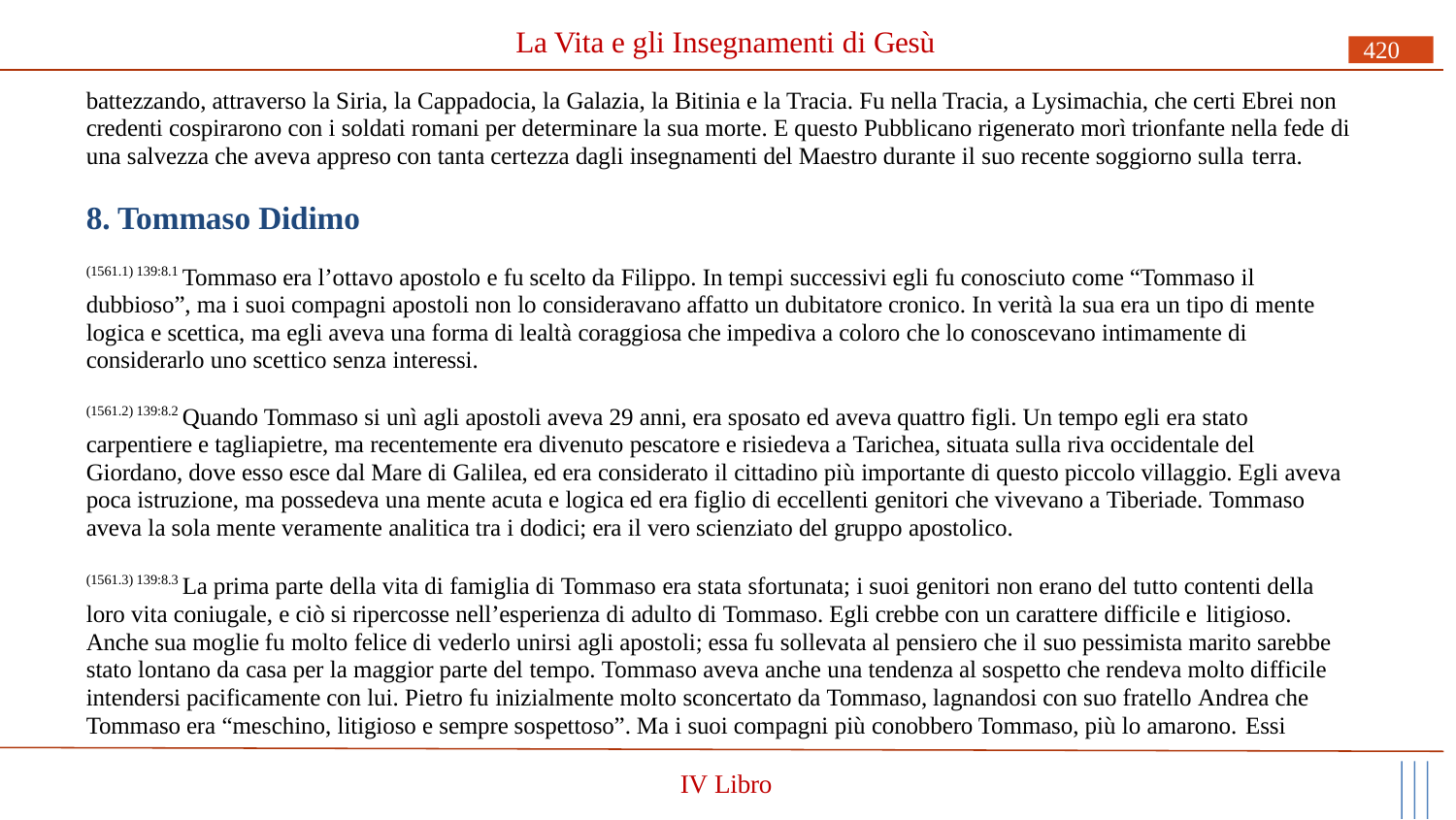

# La Vita e gli Insegnamenti di Gesù
420

battezzando, attraverso la Siria, la Cappadocia, la Galazia, la Bitinia e la Tracia. Fu nella Tracia, a Lysimachia, che certi Ebrei non  credenti cospirarono con i soldati romani per determinare la sua morte. E questo Pubblicano rigenerato morì trionfante nella fede di  una salvezza che aveva appreso con tanta certezza dagli insegnamenti del Maestro durante il suo recente soggiorno sulla terra.

8. Tommaso Didimo
(1561.1) 139:8.1 Tommaso era l’ottavo apostolo e fu scelto da Filippo. In tempi successivi egli fu conosciuto come “Tommaso il  dubbioso”, ma i suoi compagni apostoli non lo consideravano affatto un dubitatore cronico. In verità la sua era un tipo di mente  logica e scettica, ma egli aveva una forma di lealtà coraggiosa che impediva a coloro che lo conoscevano intimamente di  considerarlo uno scettico senza interessi.

(1561.2) 139:8.2 Quando Tommaso si unì agli apostoli aveva 29 anni, era sposato ed aveva quattro figli. Un tempo egli era stato  carpentiere e tagliapietre, ma recentemente era divenuto pescatore e risiedeva a Tarichea, situata sulla riva occidentale del  Giordano, dove esso esce dal Mare di Galilea, ed era considerato il cittadino più importante di questo piccolo villaggio. Egli aveva  poca istruzione, ma possedeva una mente acuta e logica ed era figlio di eccellenti genitori che vivevano a Tiberiade. Tommaso  aveva la sola mente veramente analitica tra i dodici; era il vero scienziato del gruppo apostolico.

(1561.3) 139:8.3 La prima parte della vita di famiglia di Tommaso era stata sfortunata; i suoi genitori non erano del tutto contenti della  loro vita coniugale, e ciò si ripercosse nell’esperienza di adulto di Tommaso. Egli crebbe con un carattere difficile e litigioso.
Anche sua moglie fu molto felice di vederlo unirsi agli apostoli; essa fu sollevata al pensiero che il suo pessimista marito sarebbe  stato lontano da casa per la maggior parte del tempo. Tommaso aveva anche una tendenza al sospetto che rendeva molto difficile  intendersi pacificamente con lui. Pietro fu inizialmente molto sconcertato da Tommaso, lagnandosi con suo fratello Andrea che  Tommaso era “meschino, litigioso e sempre sospettoso”. Ma i suoi compagni più conobbero Tommaso, più lo amarono. Essi

IV Libro